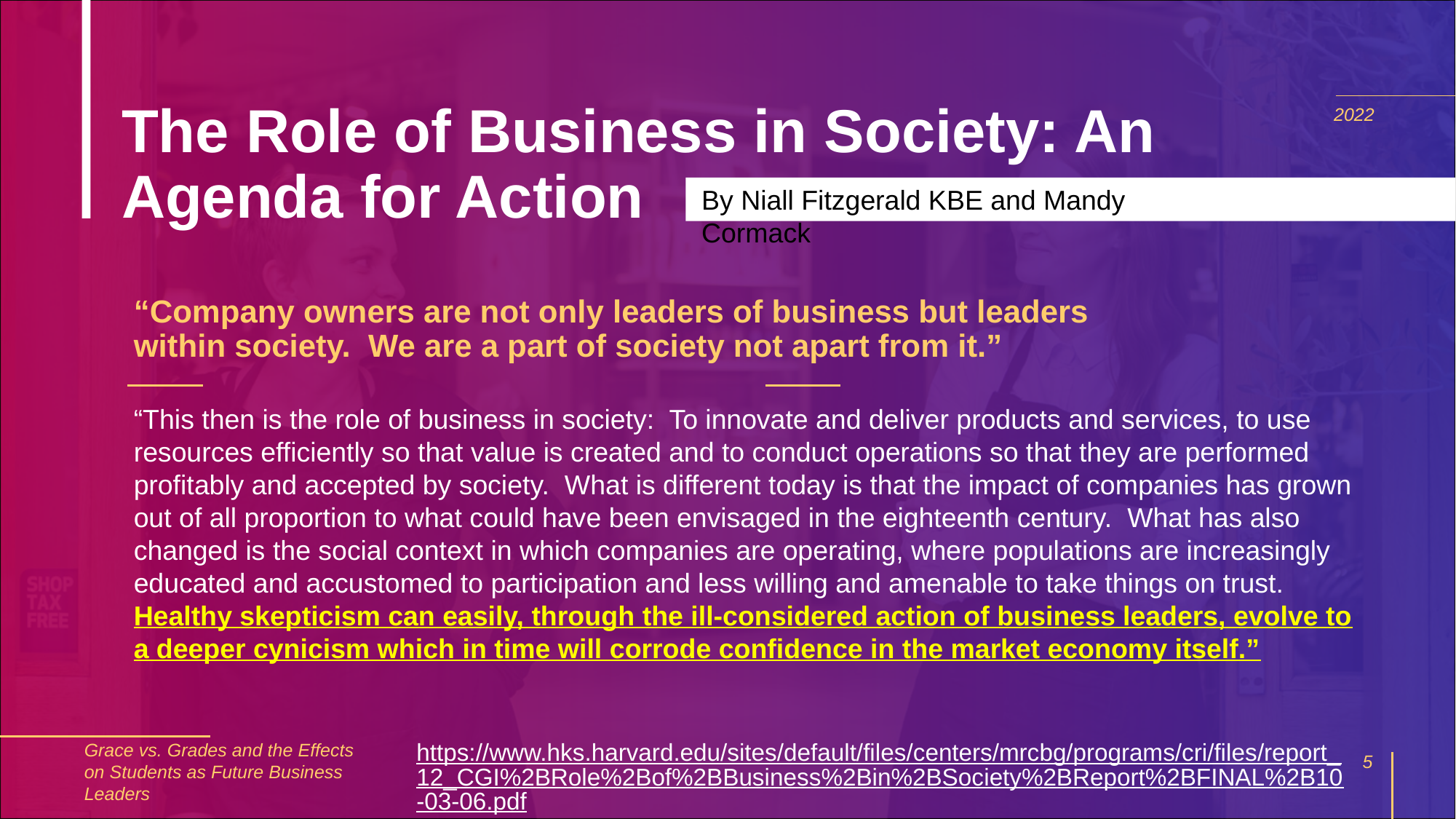

# The Role of Business in Society: An Agenda for Action
2022
By Niall Fitzgerald KBE and Mandy Cormack

“Company owners are not only leaders of business but leaders within society.  We are a part of society not apart from it.”
“This then is the role of business in society:  To innovate and deliver products and services, to use resources efficiently so that value is created and to conduct operations so that they are performed profitably and accepted by society.  What is different today is that the impact of companies has grown out of all proportion to what could have been envisaged in the eighteenth century.  What has also changed is the social context in which companies are operating, where populations are increasingly educated and accustomed to participation and less willing and amenable to take things on trust.  Healthy skepticism can easily, through the ill-considered action of business leaders, evolve to a deeper cynicism which in time will corrode confidence in the market economy itself.”
https://www.hks.harvard.edu/sites/default/files/centers/mrcbg/programs/cri/files/report_12_CGI%2BRole%2Bof%2BBusiness%2Bin%2BSociety%2BReport%2BFINAL%2B10-03-06.pdf

5
Grace vs. Grades and the Effects on Students as Future Business Leaders